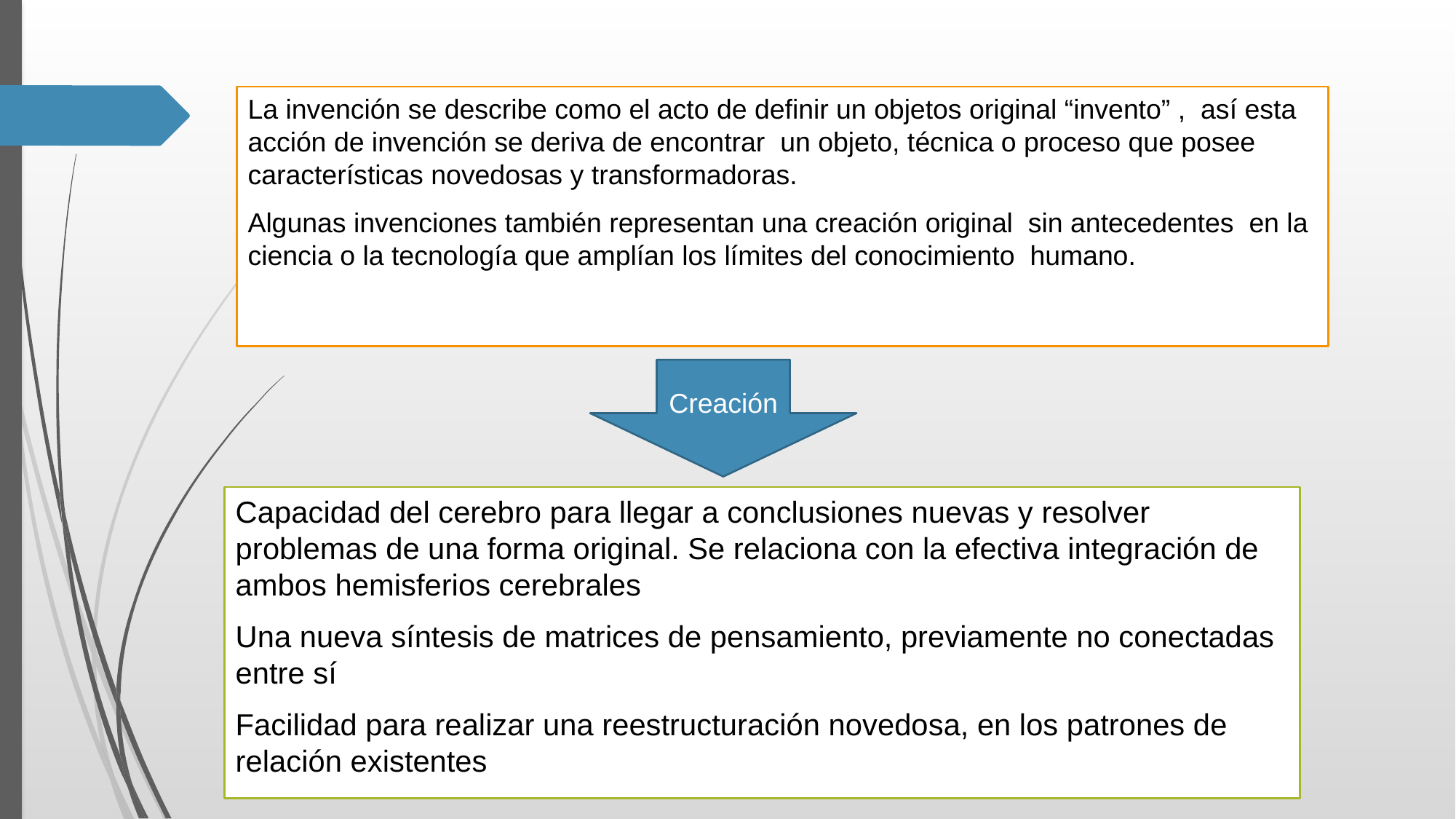

La invención se describe como el acto de definir un objetos original “invento” ,  así esta acción de invención se deriva de encontrar  un objeto, técnica o proceso que posee características novedosas y transformadoras.
Algunas invenciones también representan una creación original  sin antecedentes  en la ciencia o la tecnología que amplían los límites del conocimiento  humano.
Creación
Capacidad del cerebro para llegar a conclusiones nuevas y resolver problemas de una forma original. Se relaciona con la efectiva integración de ambos hemisferios cerebrales
Una nueva síntesis de matrices de pensamiento, previamente no conectadas entre sí
Facilidad para realizar una reestructuración novedosa, en los patrones de relación existentes